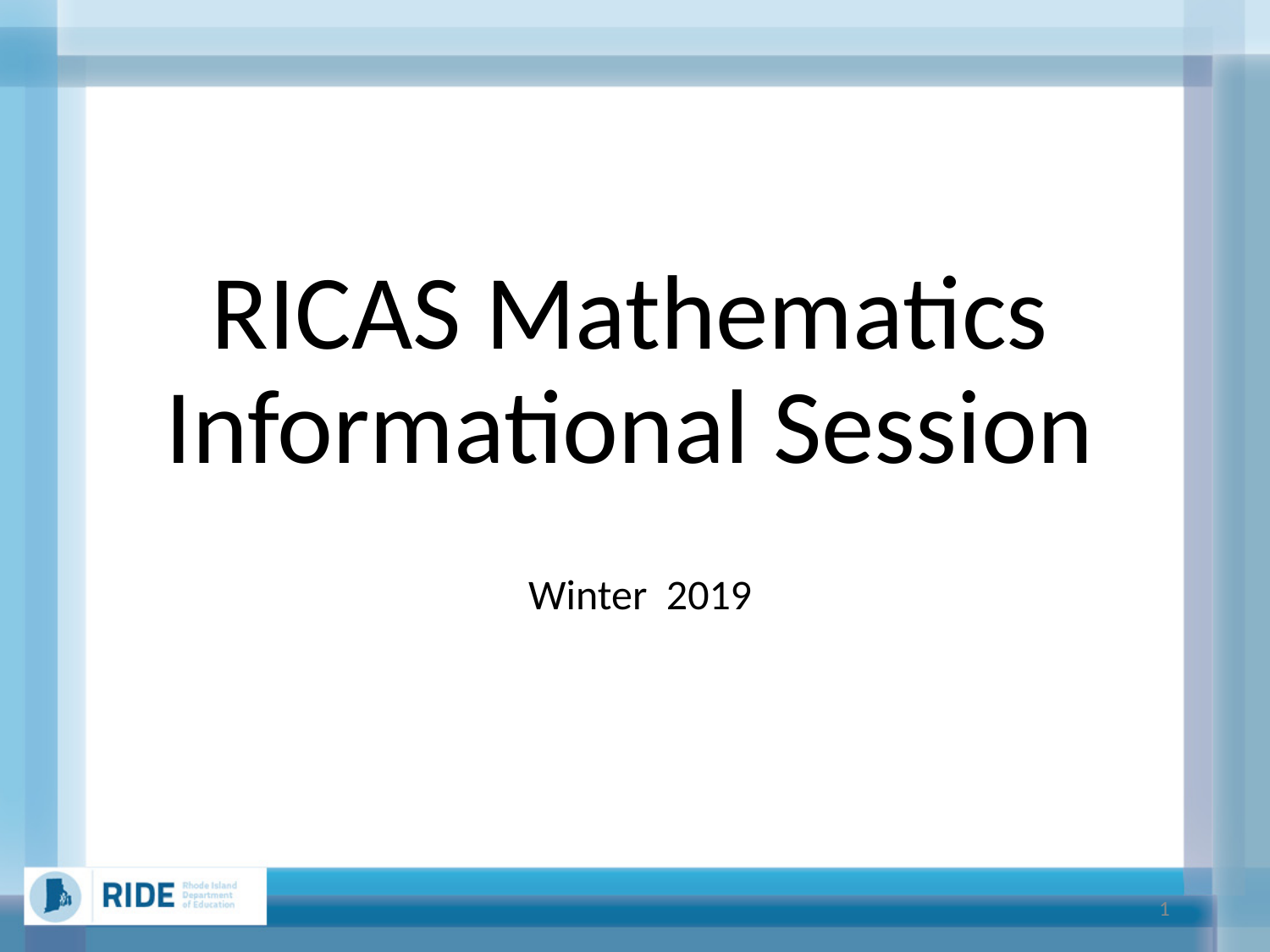

# RICAS Mathematics Informational Session

Winter  2019

1